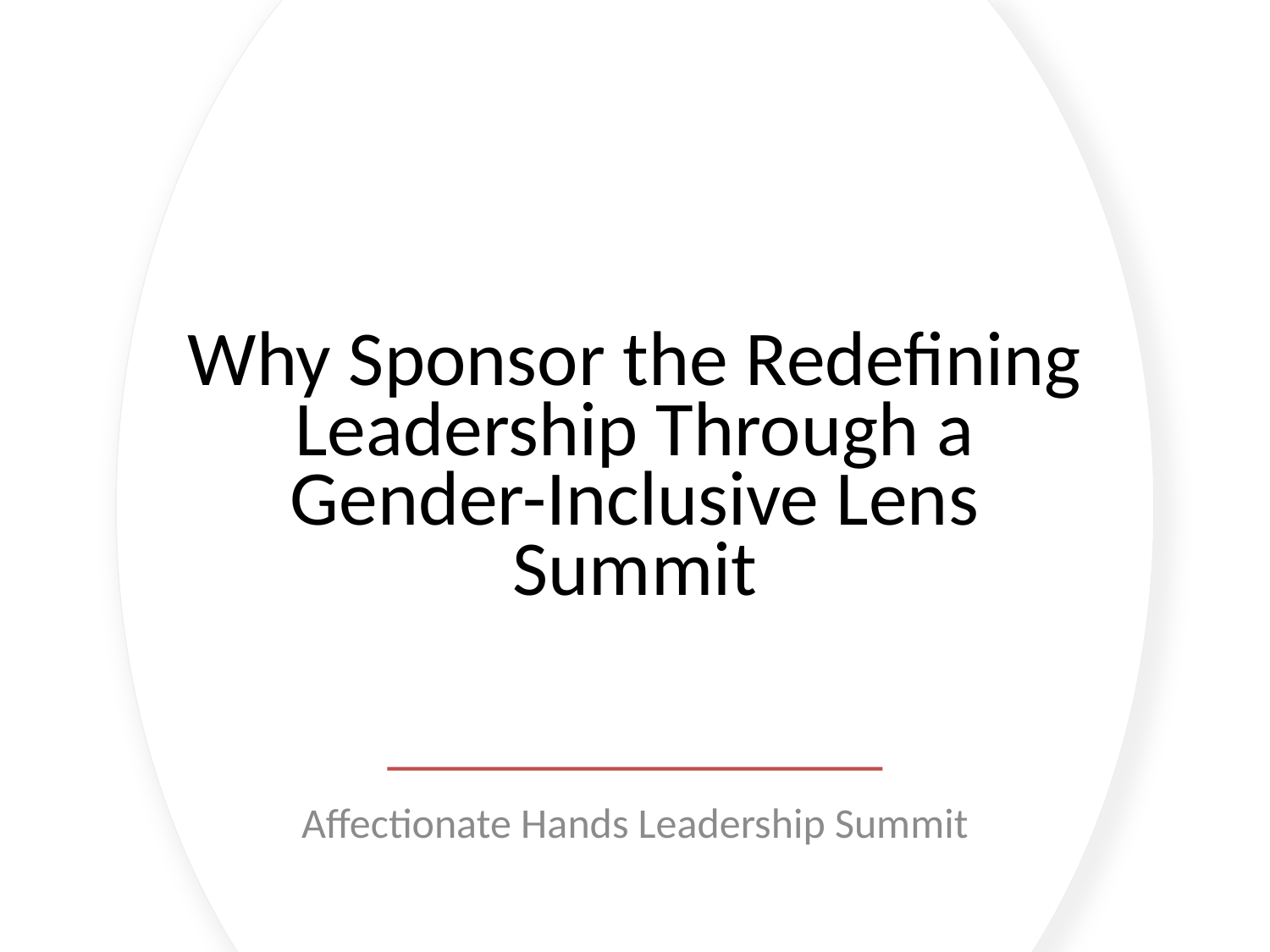

# Why Sponsor the Redefining Leadership Through a Gender-Inclusive Lens Summit

Affectionate Hands Leadership Summit